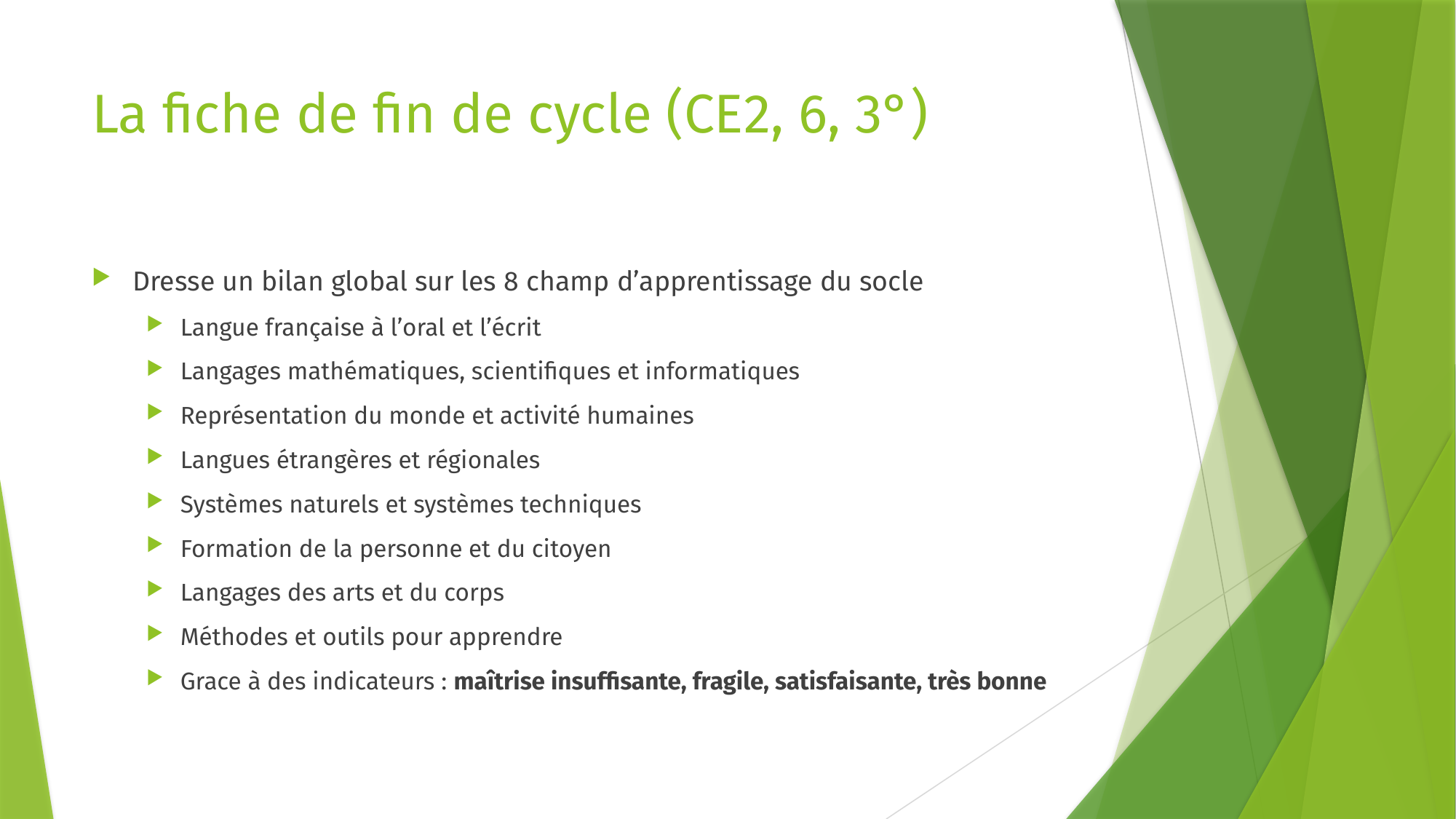

# La fiche de fin de cycle (CE2, 6, 3°)
Dresse un bilan global sur les 8 champ d’apprentissage du socle
Langue française à l’oral et l’écrit
Langages mathématiques, scientifiques et informatiques
Représentation du monde et activité humaines
Langues étrangères et régionales
Systèmes naturels et systèmes techniques
Formation de la personne et du citoyen
Langages des arts et du corps
Méthodes et outils pour apprendre
Grace à des indicateurs : maîtrise insuffisante, fragile, satisfaisante, très bonne